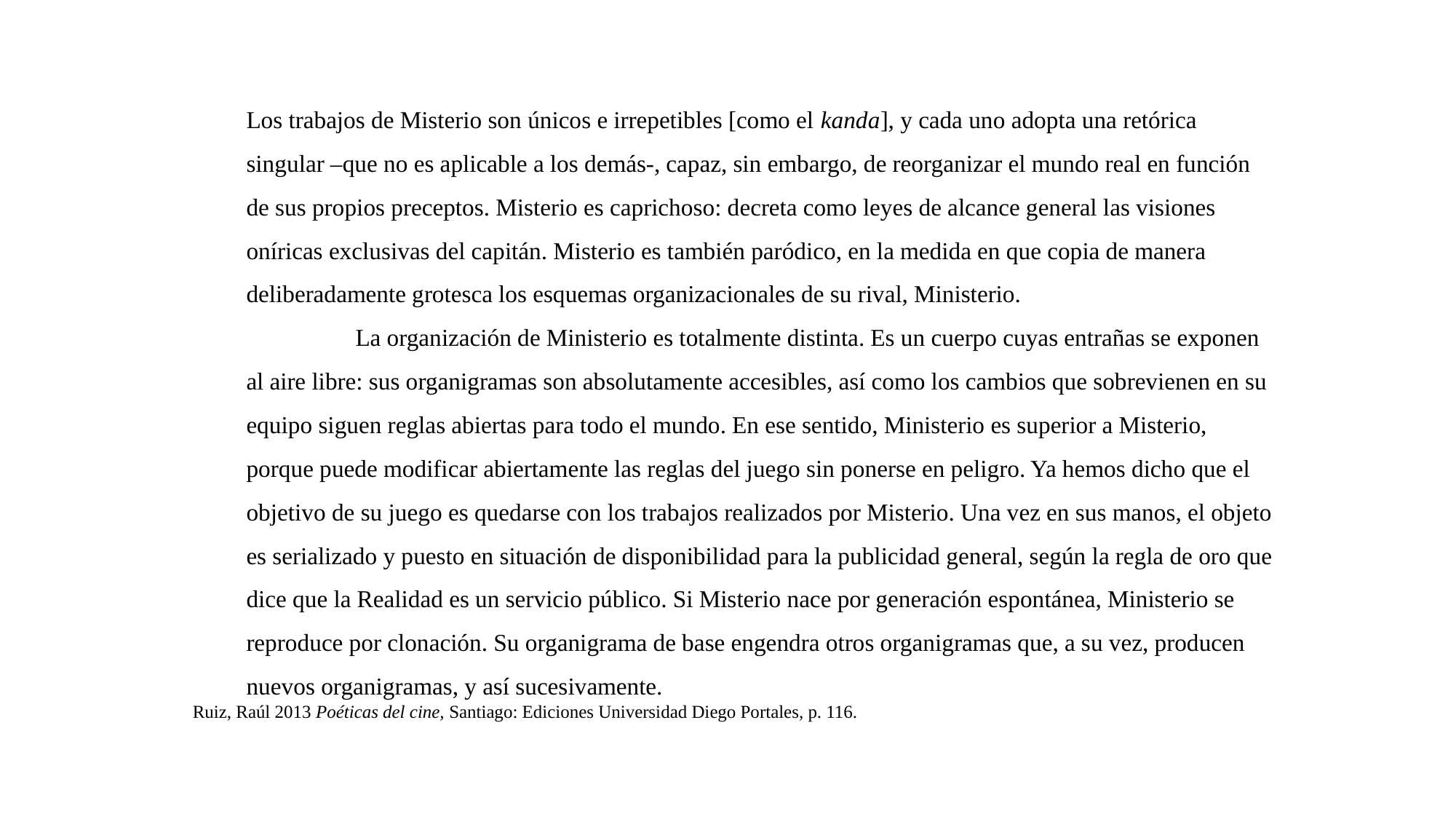

Los trabajos de Misterio son únicos e irrepetibles [como el kanda], y cada uno adopta una retórica singular –que no es aplicable a los demás-, capaz, sin embargo, de reorganizar el mundo real en función de sus propios preceptos. Misterio es caprichoso: decreta como leyes de alcance general las visiones oníricas exclusivas del capitán. Misterio es también paródico, en la medida en que copia de manera deliberadamente grotesca los esquemas organizacionales de su rival, Ministerio.
	La organización de Ministerio es totalmente distinta. Es un cuerpo cuyas entrañas se exponen al aire libre: sus organigramas son absolutamente accesibles, así como los cambios que sobrevienen en su equipo siguen reglas abiertas para todo el mundo. En ese sentido, Ministerio es superior a Misterio, porque puede modificar abiertamente las reglas del juego sin ponerse en peligro. Ya hemos dicho que el objetivo de su juego es quedarse con los trabajos realizados por Misterio. Una vez en sus manos, el objeto es serializado y puesto en situación de disponibilidad para la publicidad general, según la regla de oro que dice que la Realidad es un servicio público. Si Misterio nace por generación espontánea, Ministerio se reproduce por clonación. Su organigrama de base engendra otros organigramas que, a su vez, producen nuevos organigramas, y así sucesivamente.
Ruiz, Raúl 2013 Poéticas del cine, Santiago: Ediciones Universidad Diego Portales, p. 116.